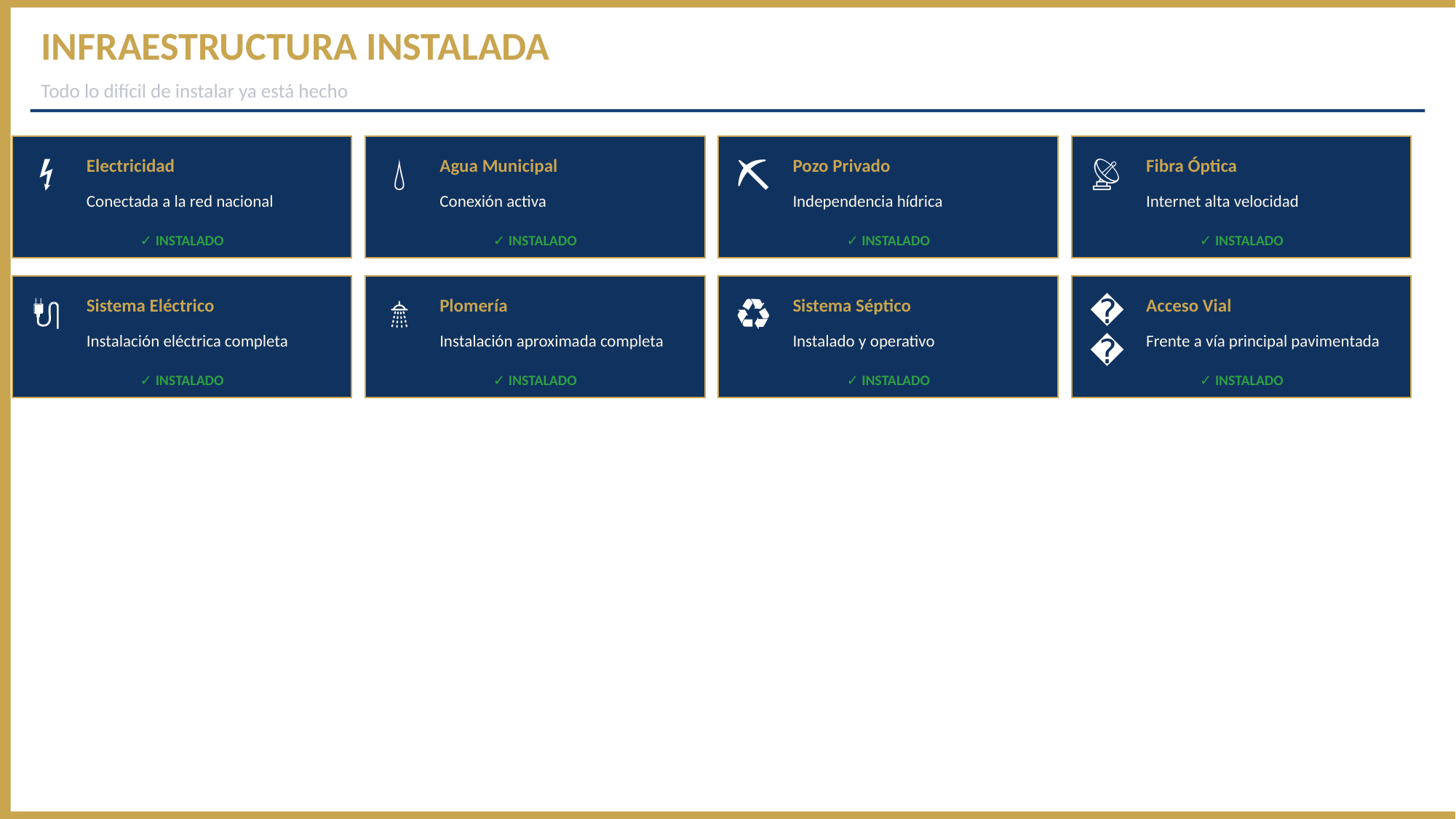

INFRAESTRUCTURA INSTALADA
Todo lo difícil de instalar ya está hecho

⚡
💧
⛏
📡
Electricidad
Agua Municipal
Pozo Privado
Fibra Óptica
Conectada a la red nacional
Conexión activa
Independencia hídrica
Internet alta velocidad
✓ INSTALADO
✓ INSTALADO
✓ INSTALADO
✓ INSTALADO

🔌
🚿
♻️
🛣️
Sistema Eléctrico
Plomería
Sistema Séptico
Acceso Vial
Instalación eléctrica completa
Instalación aproximada completa
Instalado y operativo
Frente a vía principal pavimentada
✓ INSTALADO
✓ INSTALADO
✓ INSTALADO
✓ INSTALADO